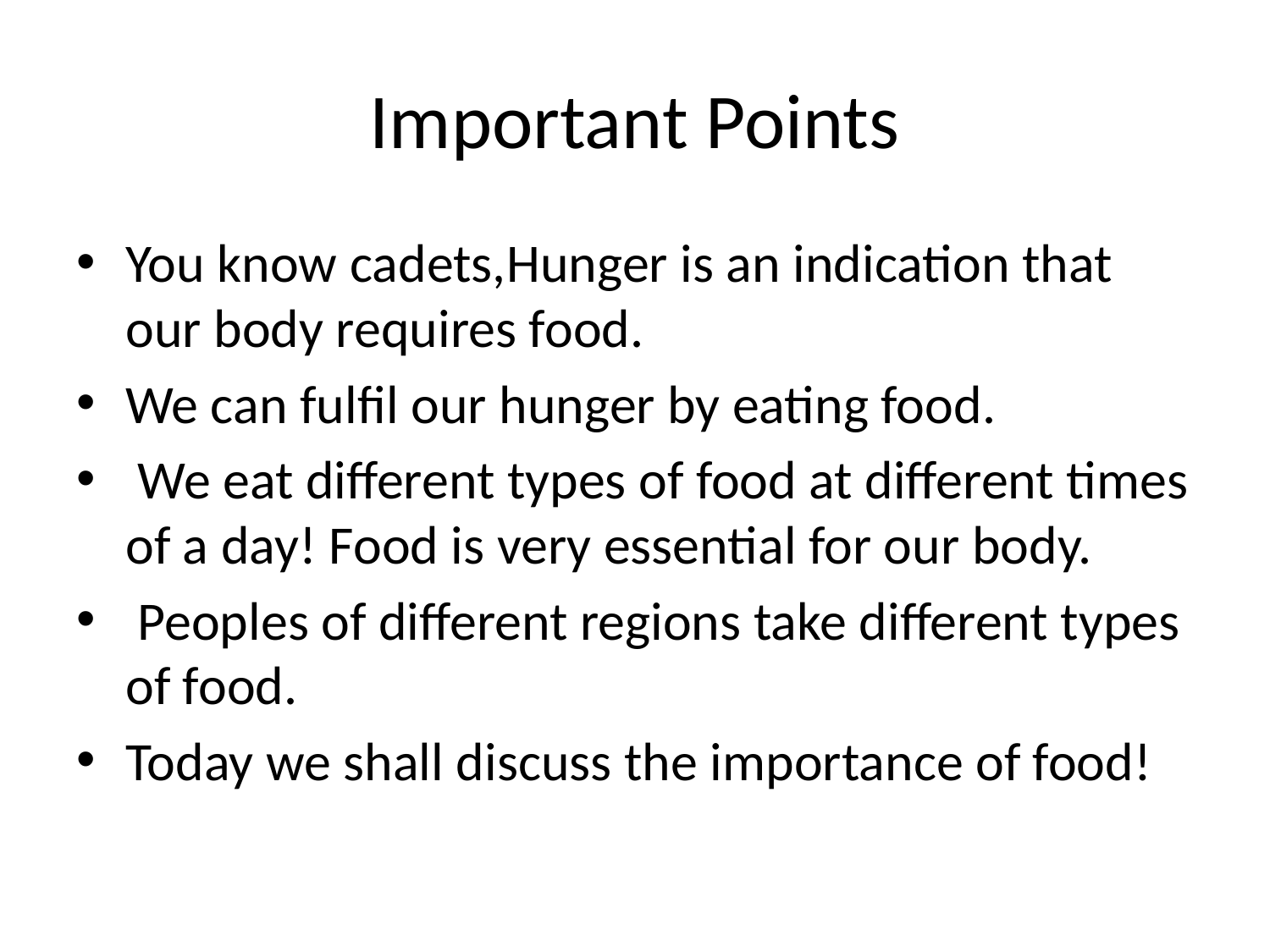

# Important Points
You know cadets,Hunger is an indication that our body requires food.
We can fulfil our hunger by eating food.
 We eat different types of food at different times of a day! Food is very essential for our body.
 Peoples of different regions take different types of food.
Today we shall discuss the importance of food!